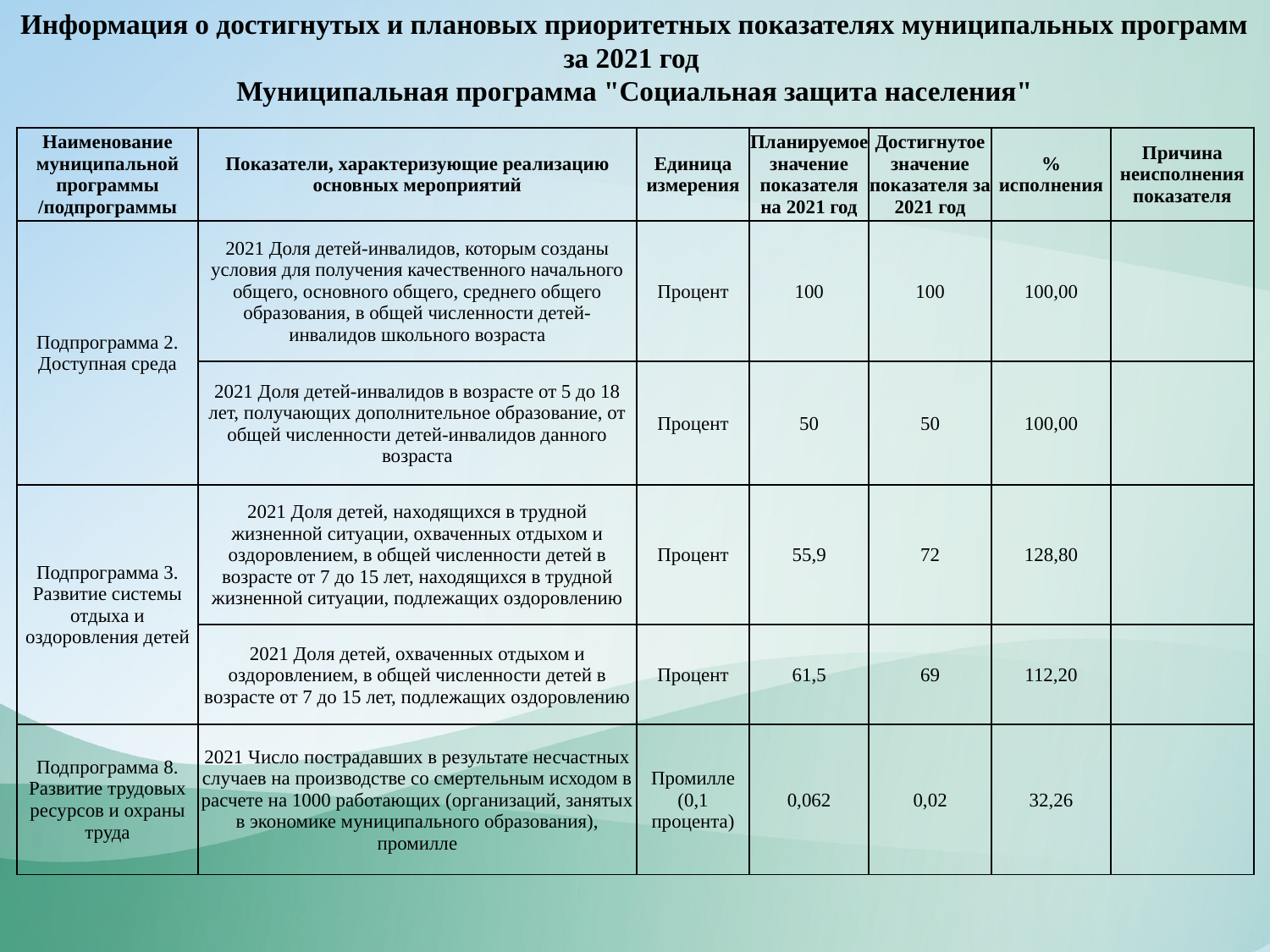

Информация о достигнутых и плановых приоритетных показателях муниципальных программ за 2021 год
Муниципальная программа "Социальная защита населения"
| Наименование муниципальной программы /подпрограммы | Показатели, характеризующие реализацию основных мероприятий | Единица измерения | Планируемое значение показателя на 2021 год | Достигнутое значение показателя за 2021 год | % исполнения | Причина неисполнения показателя |
| --- | --- | --- | --- | --- | --- | --- |
| Подпрограмма 2. Доступная среда | 2021 Доля детей-инвалидов, которым созданы условия для получения качественного начального общего, основного общего, среднего общего образования, в общей численности детей- инвалидов школьного возраста | Процент | 100 | 100 | 100,00 |  |
|  | 2021 Доля детей-инвалидов в возрасте от 5 до 18 лет, получающих дополнительное образование, от общей численности детей-инвалидов данного возраста | Процент | 50 | 50 | 100,00 |  |
| Подпрограмма 3. Развитие системы отдыха и оздоровления детей | 2021 Доля детей, находящихся в трудной жизненной ситуации, охваченных отдыхом и оздоровлением, в общей численности детей в возрасте от 7 до 15 лет, находящихся в трудной жизненной ситуации, подлежащих оздоровлению | Процент | 55,9 | 72 | 128,80 |  |
|  | 2021 Доля детей, охваченных отдыхом и оздоровлением, в общей численности детей в возрасте от 7 до 15 лет, подлежащих оздоровлению | Процент | 61,5 | 69 | 112,20 |  |
| Подпрограмма 8. Развитие трудовых ресурсов и охраны труда | 2021 Число пострадавших в результате несчастных случаев на производстве со смертельным исходом в расчете на 1000 работающих (организаций, занятых в экономике муниципального образования), промилле | Промилле (0,1 процента) | 0,062 | 0,02 | 32,26 |  |